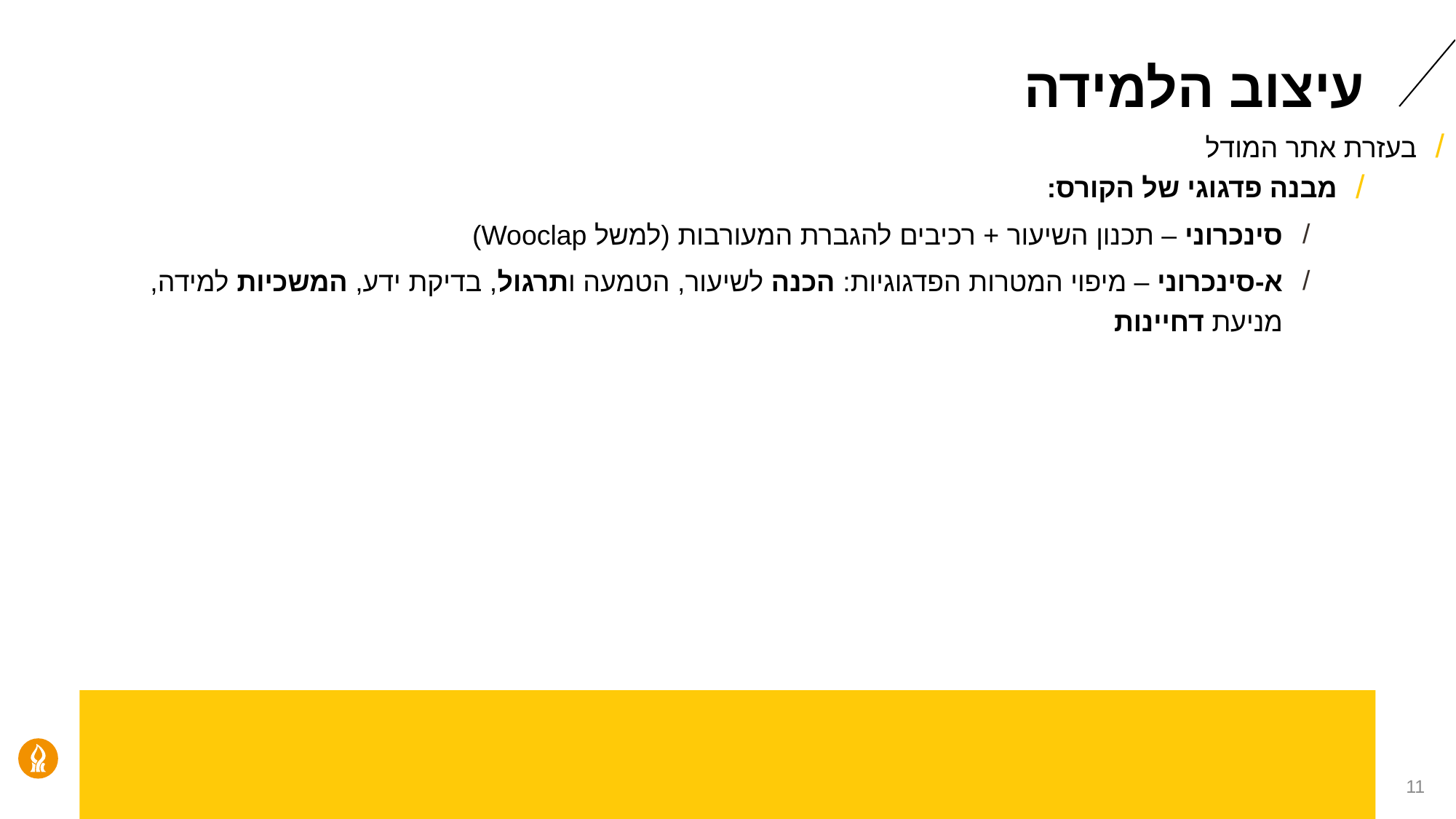

# עיצוב הלמידה
בעזרת אתר המודל
מבנה פדגוגי של הקורס:
סינכרוני – תכנון השיעור + רכיבים להגברת המעורבות (למשל Wooclap)
א-סינכרוני – מיפוי המטרות הפדגוגיות: הכנה לשיעור, הטמעה ותרגול, בדיקת ידע, המשכיות למידה, מניעת דחיינות

11